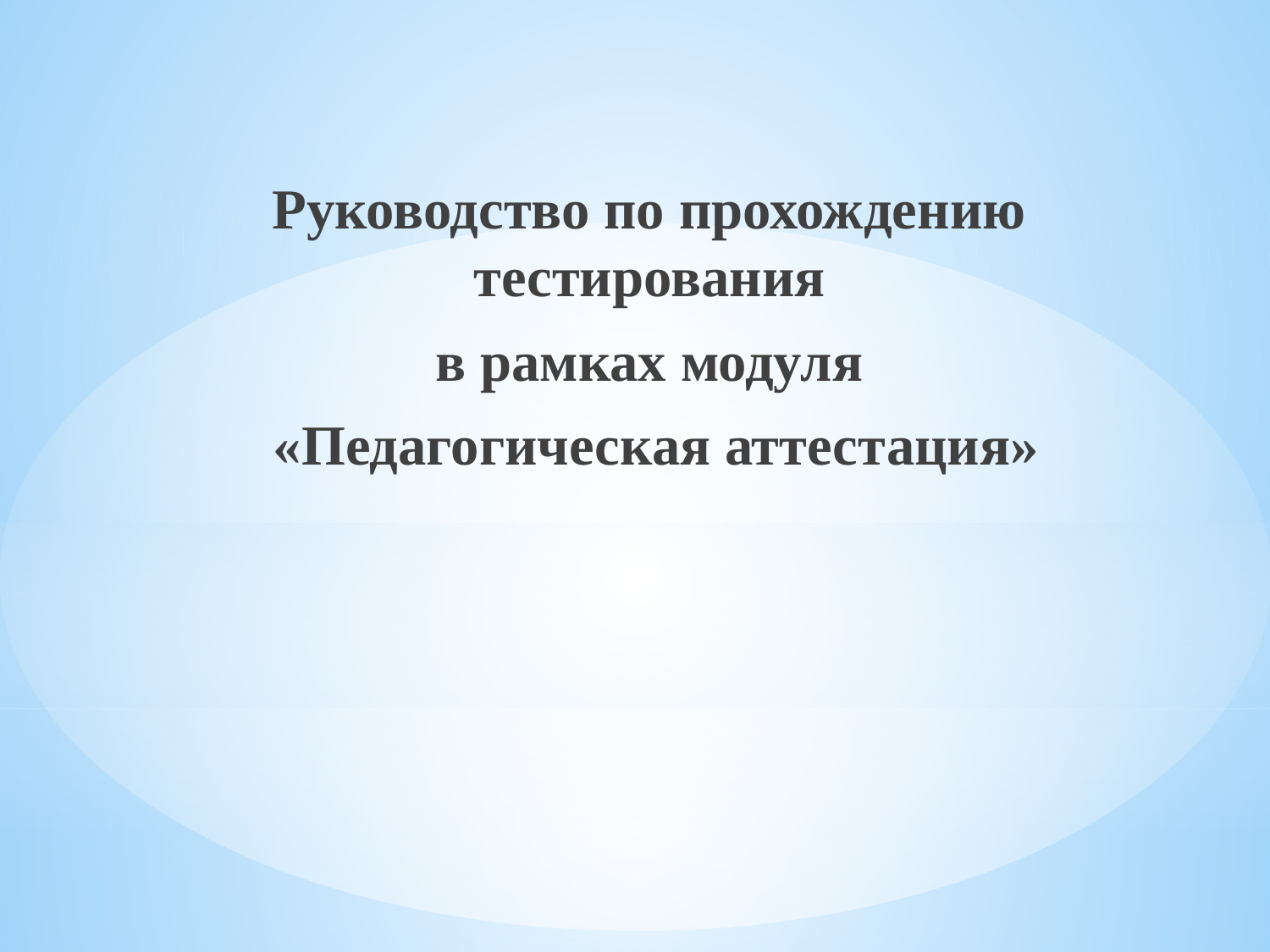

Руководство по прохождению тестирования
в рамках модуля
 «Педагогическая аттестация»